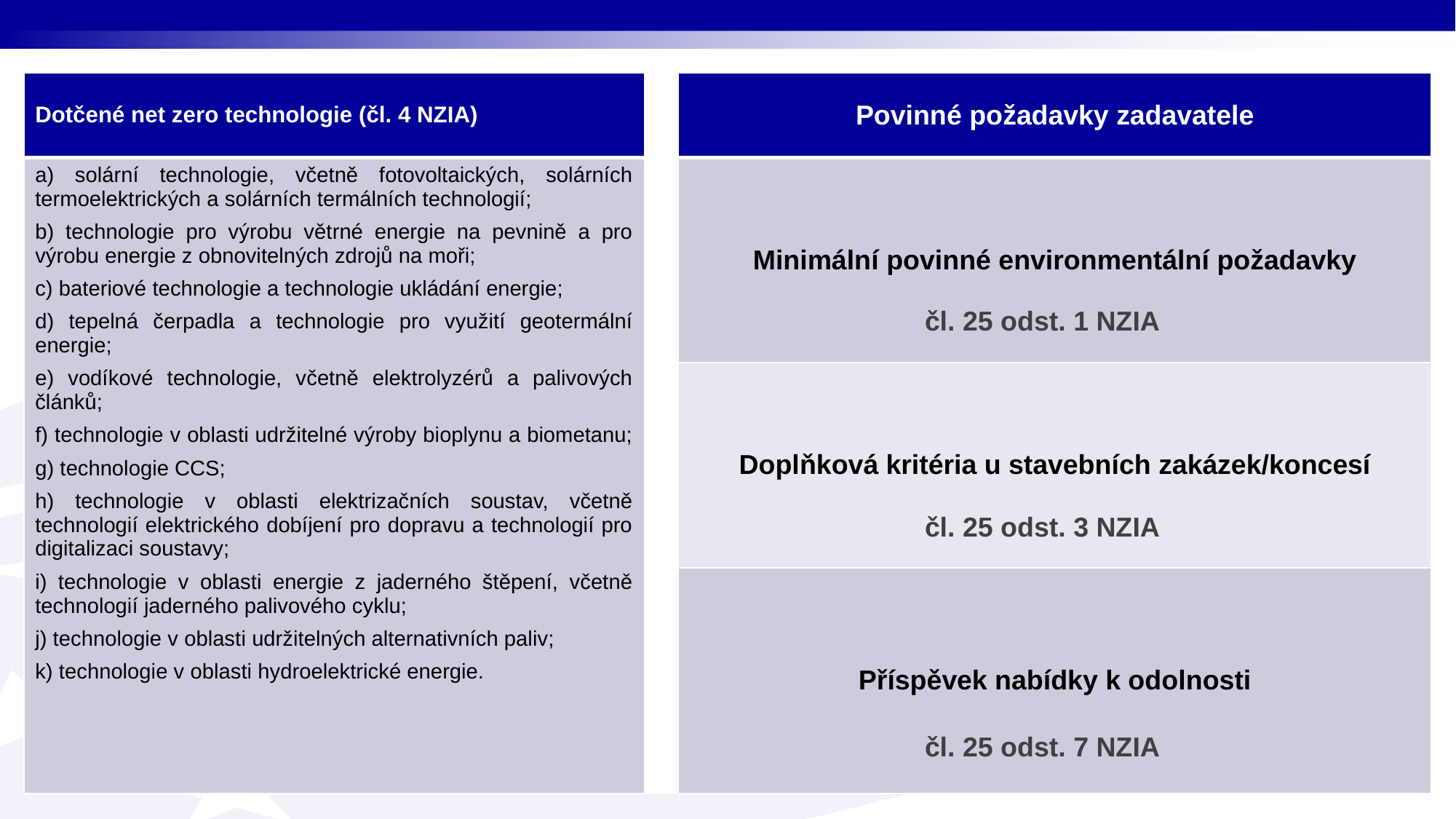

| Dotčené net zero technologie (čl. 4 NZIA) |  | Povinné požadavky zadavatele |
| --- | --- | --- |
| a) solární technologie, včetně fotovoltaických, solárních termoelektrických a solárních termálních technologií; b) technologie pro výrobu větrné energie na pevnině a pro výrobu energie z obnovitelných zdrojů na moři; c) bateriové technologie a technologie ukládání energie; d) tepelná čerpadla a technologie pro využití geotermální energie; e) vodíkové technologie, včetně elektrolyzérů a palivových článků; f) technologie v oblasti udržitelné výroby bioplynu a biometanu; g) technologie CCS; h) technologie v oblasti elektrizačních soustav, včetně technologií elektrického dobíjení pro dopravu a technologií pro digitalizaci soustavy; i) technologie v oblasti energie z jaderného štěpení, včetně technologií jaderného palivového cyklu; j) technologie v oblasti udržitelných alternativních paliv; k) technologie v oblasti hydroelektrické energie. |  | Minimální povinné environmentální požadavky |
|  |  | Doplňková kritéria u stavebních zakázek/koncesí |
|  |  | Příspěvek nabídky k odolnosti |
čl. 25 odst. 1 NZIA
čl. 25 odst. 3 NZIA
čl. 25 odst. 7 NZIA